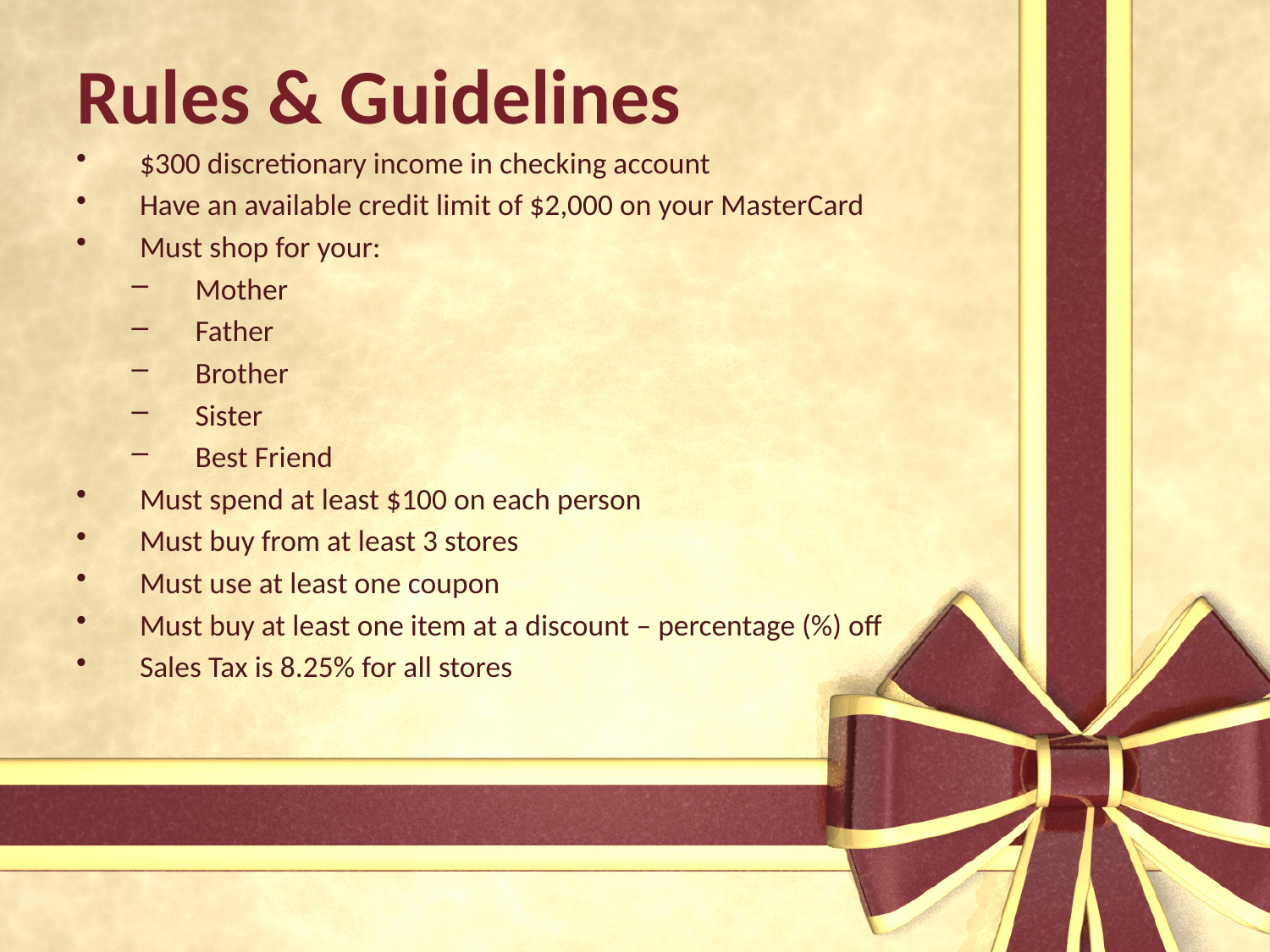

# Rules & Guidelines
$300 discretionary income in checking account
Have an available credit limit of $2,000 on your MasterCard
Must shop for your:
Mother
Father
Brother
Sister
Best Friend
Must spend at least $100 on each person
Must buy from at least 3 stores
Must use at least one coupon
Must buy at least one item at a discount – percentage (%) off
Sales Tax is 8.25% for all stores